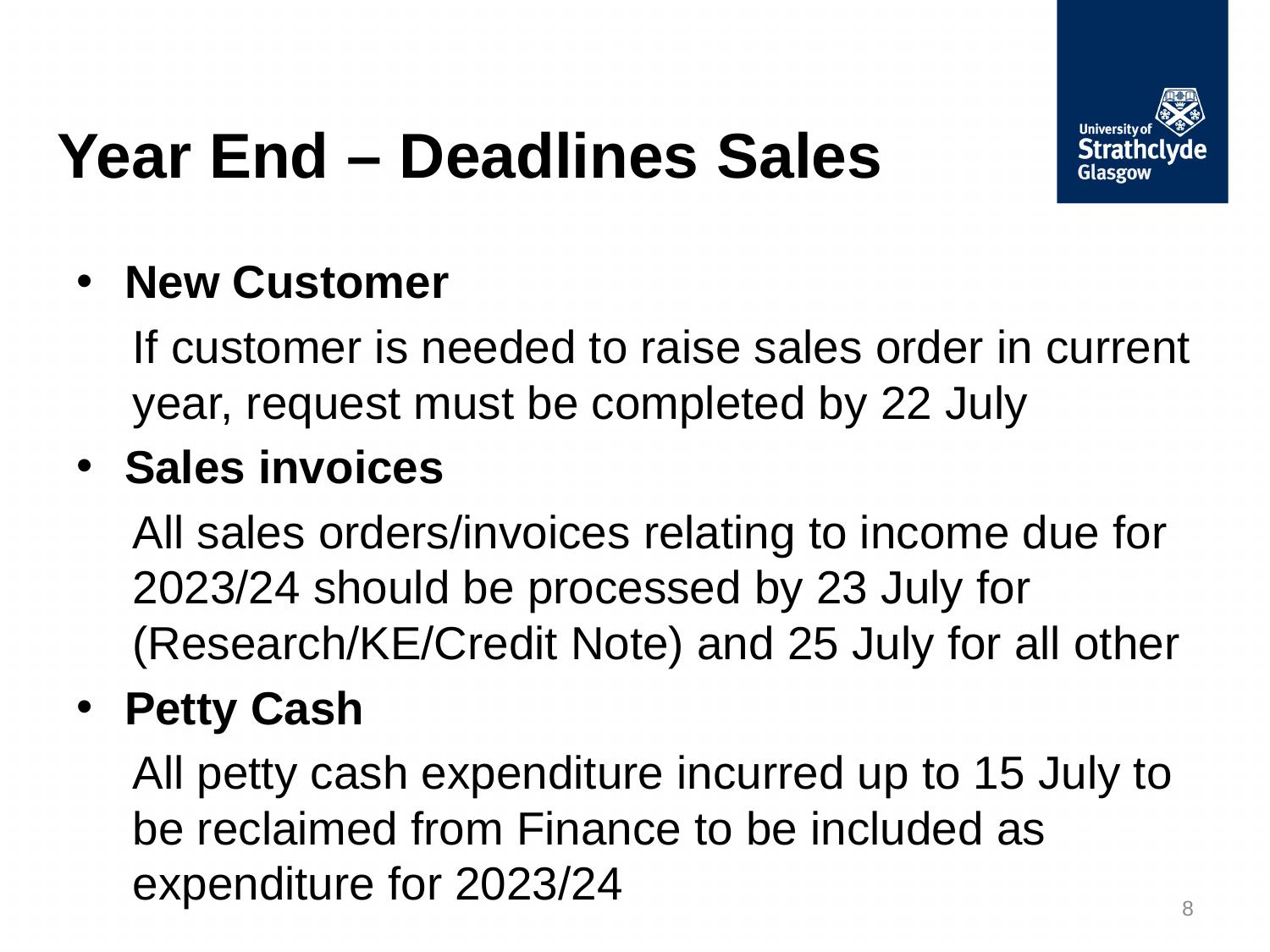

# Year End – Deadlines Sales
New Customer
If customer is needed to raise sales order in current year, request must be completed by 22 July
Sales invoices
All sales orders/invoices relating to income due for 2023/24 should be processed by 23 July for (Research/KE/Credit Note) and 25 July for all other
Petty Cash
All petty cash expenditure incurred up to 15 July to be reclaimed from Finance to be included as expenditure for 2023/24
8